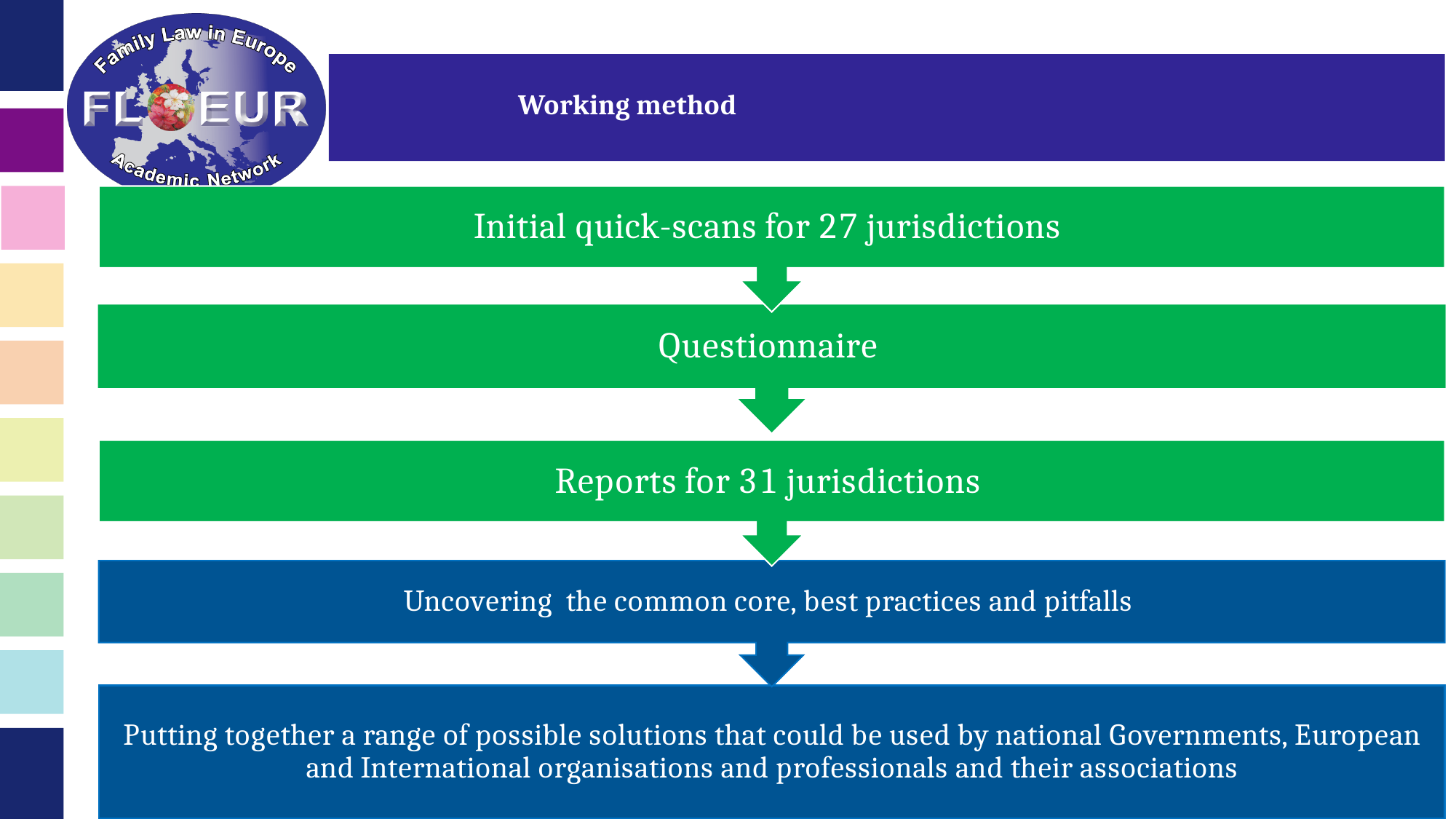

# Working method
Putting together a range of possible solutions that could be used by national Governments, European and International organisations and professionals and their associations
Uncovering  the common core, best practices and pitfalls
Reports for 31 jurisdictions
Questionnaire
Initial quick-scans for 27 jurisdictions